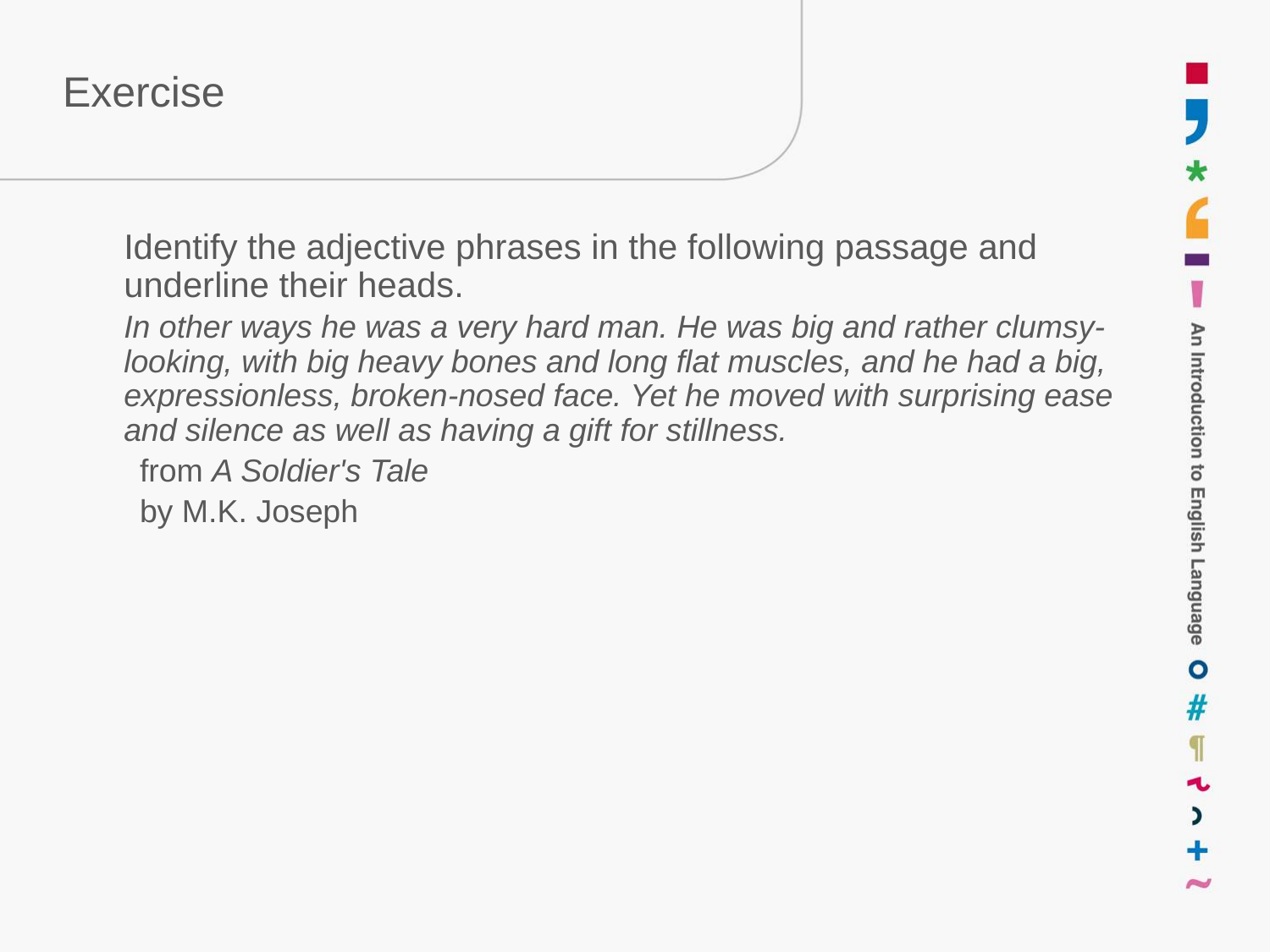

# Exercise
	Identify the adjective phrases in the following passage and underline their heads.
	In other ways he was a very hard man. He was big and rather clumsy-looking, with big heavy bones and long flat muscles, and he had a big, expressionless, broken-nosed face. Yet he moved with surprising ease and silence as well as having a gift for stillness.
from A Soldier's Tale
by M.K. Joseph